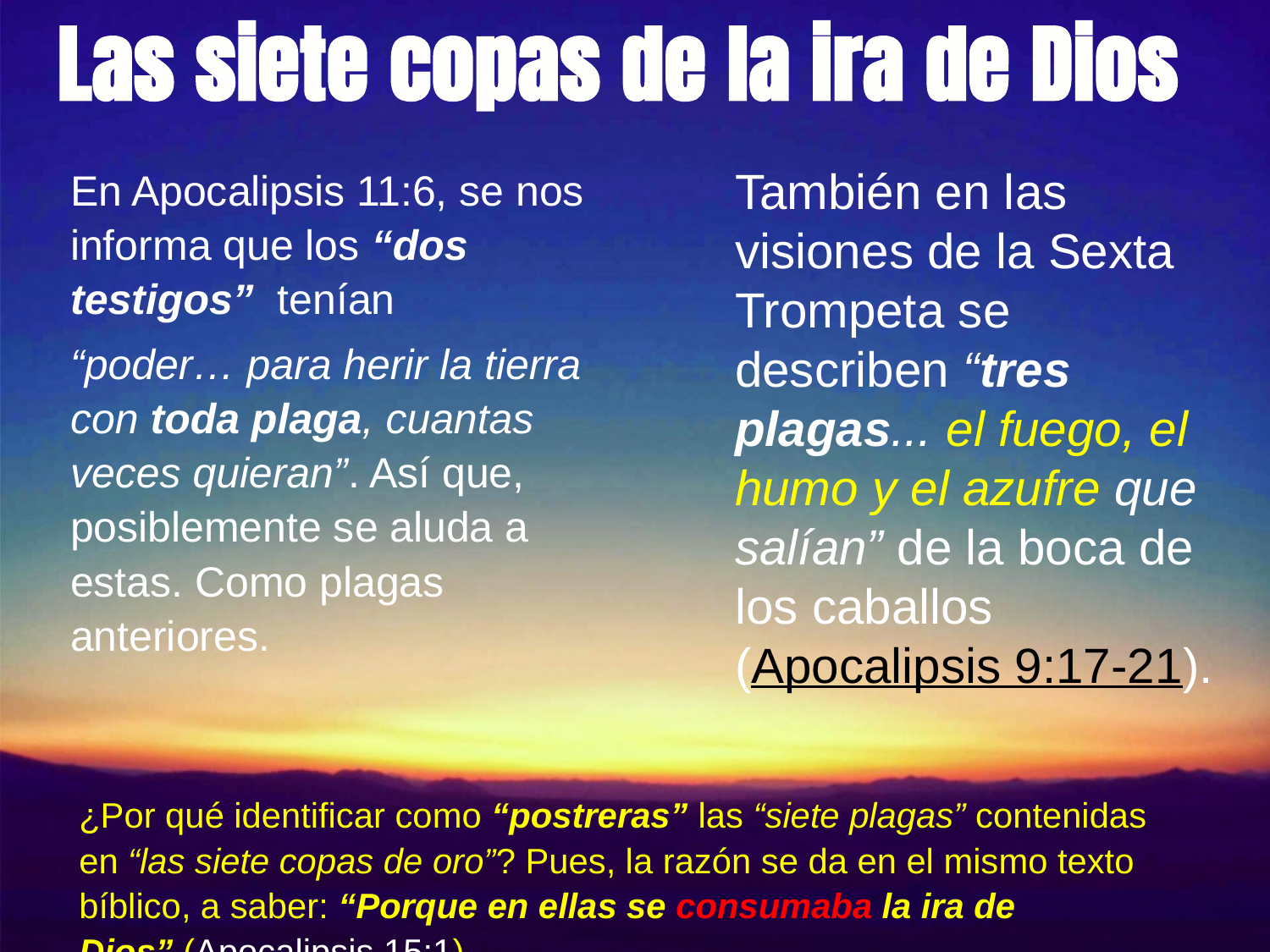

# Las siete copas de la ira de Dios
En Apocalipsis 11:6, se nos informa que los “dos testigos”  tenían
“poder… para herir la tierra con toda plaga, cuantas veces quieran”. Así que, posiblemente se aluda a estas. Como plagas anteriores.
También en las visiones de la Sexta Trompeta se describen “tres plagas... el fuego, el humo y el azufre que salían” de la boca de los caballos (Apocalipsis 9:17-21).
¿Por qué identificar como “postreras” las “siete plagas” contenidas en “las siete copas de oro”? Pues, la razón se da en el mismo texto bíblico, a saber: “Porque en ellas se consumaba la ira de Dios” (Apocalipsis 15:1).